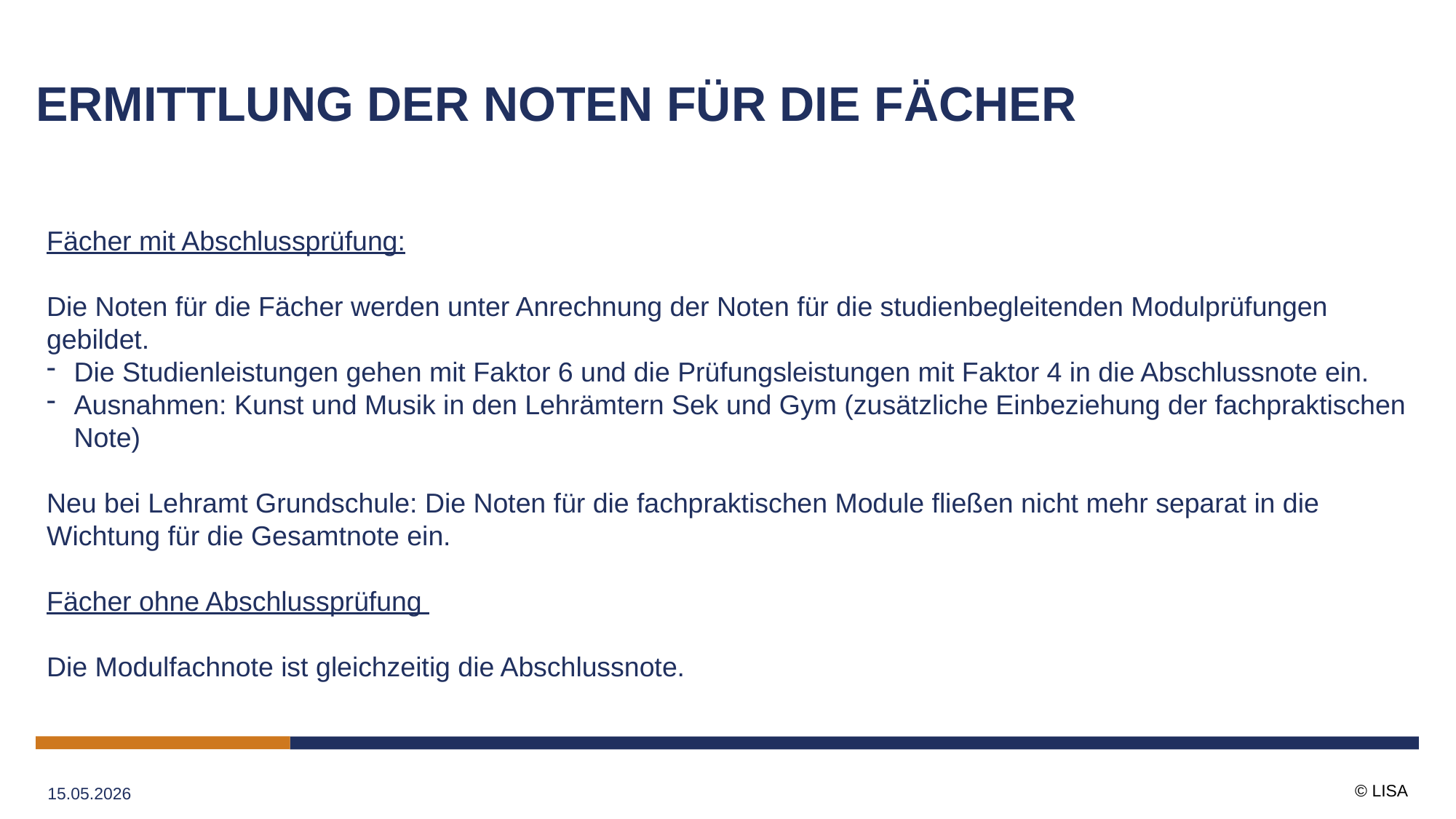

# Ermittlung der Noten für die Fächer
Fächer mit Abschlussprüfung:

Die Noten für die Fächer werden unter Anrechnung der Noten für die studienbegleitenden Modulprüfungen gebildet.
Die Studienleistungen gehen mit Faktor 6 und die Prüfungsleistungen mit Faktor 4 in die Abschlussnote ein.
Ausnahmen: Kunst und Musik in den Lehrämtern Sek und Gym (zusätzliche Einbeziehung der fachpraktischen Note)

Neu bei Lehramt Grundschule: Die Noten für die fachpraktischen Module fließen nicht mehr separat in die Wichtung für die Gesamtnote ein.

Fächer ohne Abschlussprüfung

Die Modulfachnote ist gleichzeitig die Abschlussnote.
15.05.2026